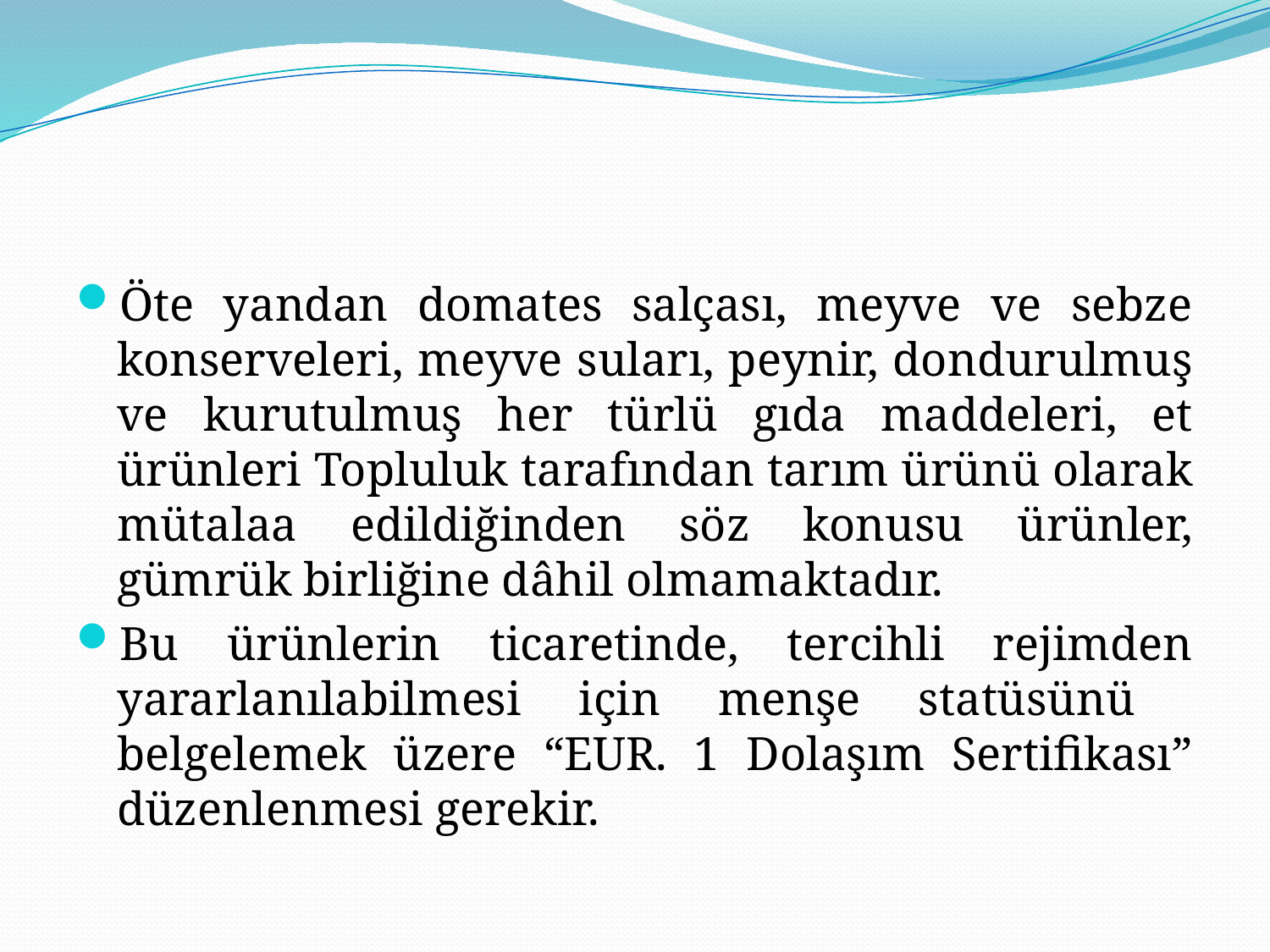

#
Öte yandan domates salçası, meyve ve sebze konserveleri, meyve suları, peynir, dondurulmuş ve kurutulmuş her türlü gıda maddeleri, et ürünleri Topluluk tarafından tarım ürünü olarak mütalaa edildiğinden söz konusu ürünler, gümrük birliğine dâhil olmamaktadır.
Bu ürünlerin ticaretinde, tercihli rejimden yararlanılabilmesi için menşe statüsünü  belgelemek üzere “EUR. 1 Dolaşım Sertifikası” düzenlenmesi gerekir.